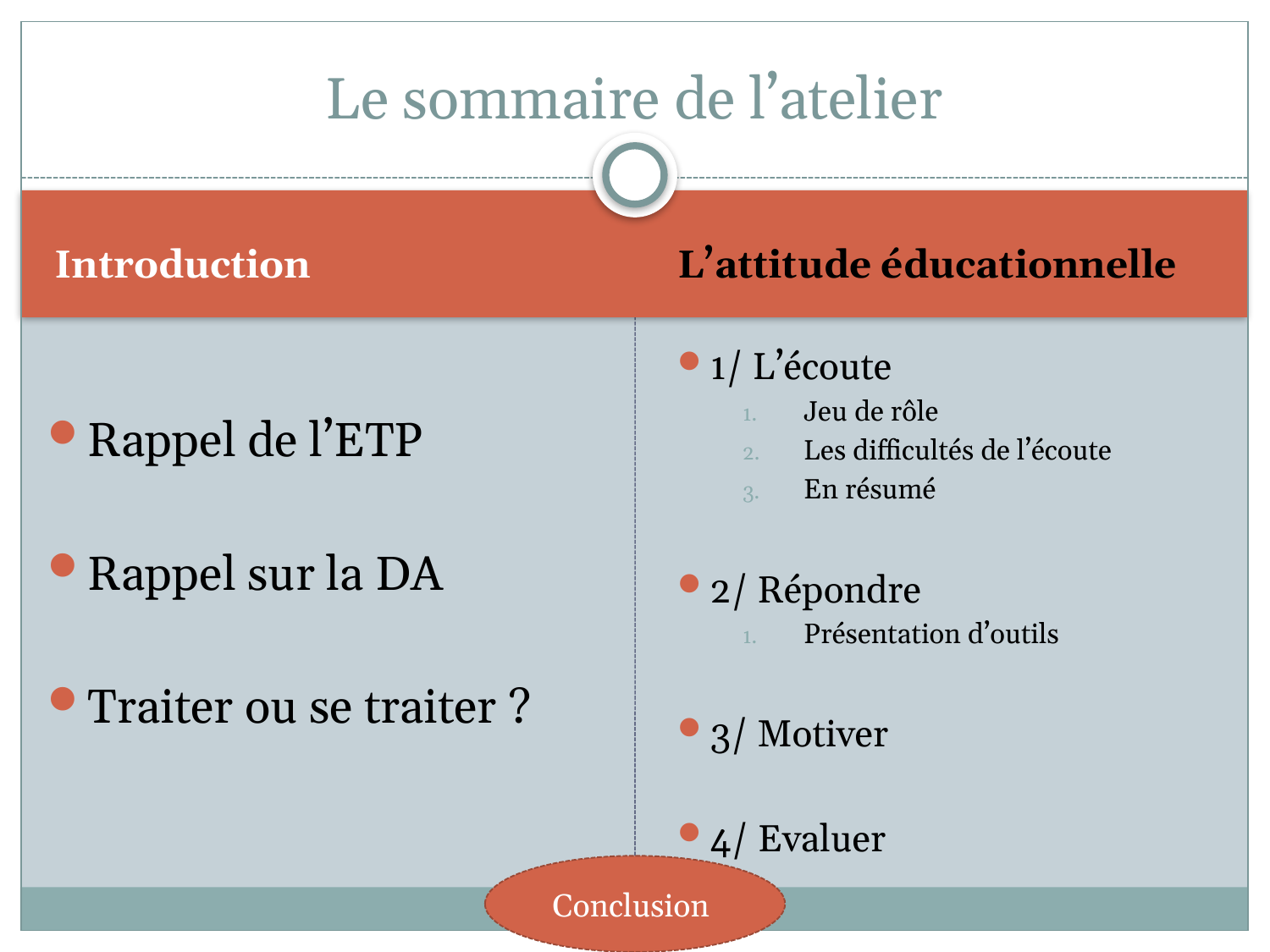

# Le sommaire de l’atelier
Introduction
L’attitude éducationnelle

Rappel de l’ETP

Rappel sur la DA

Traiter ou se traiter ?
1/ L’écoute
Jeu de rôle
Les difficultés de l’écoute
En résumé

2/ Répondre
Présentation d’outils

3/ Motiver

4/ Evaluer

Conclusion